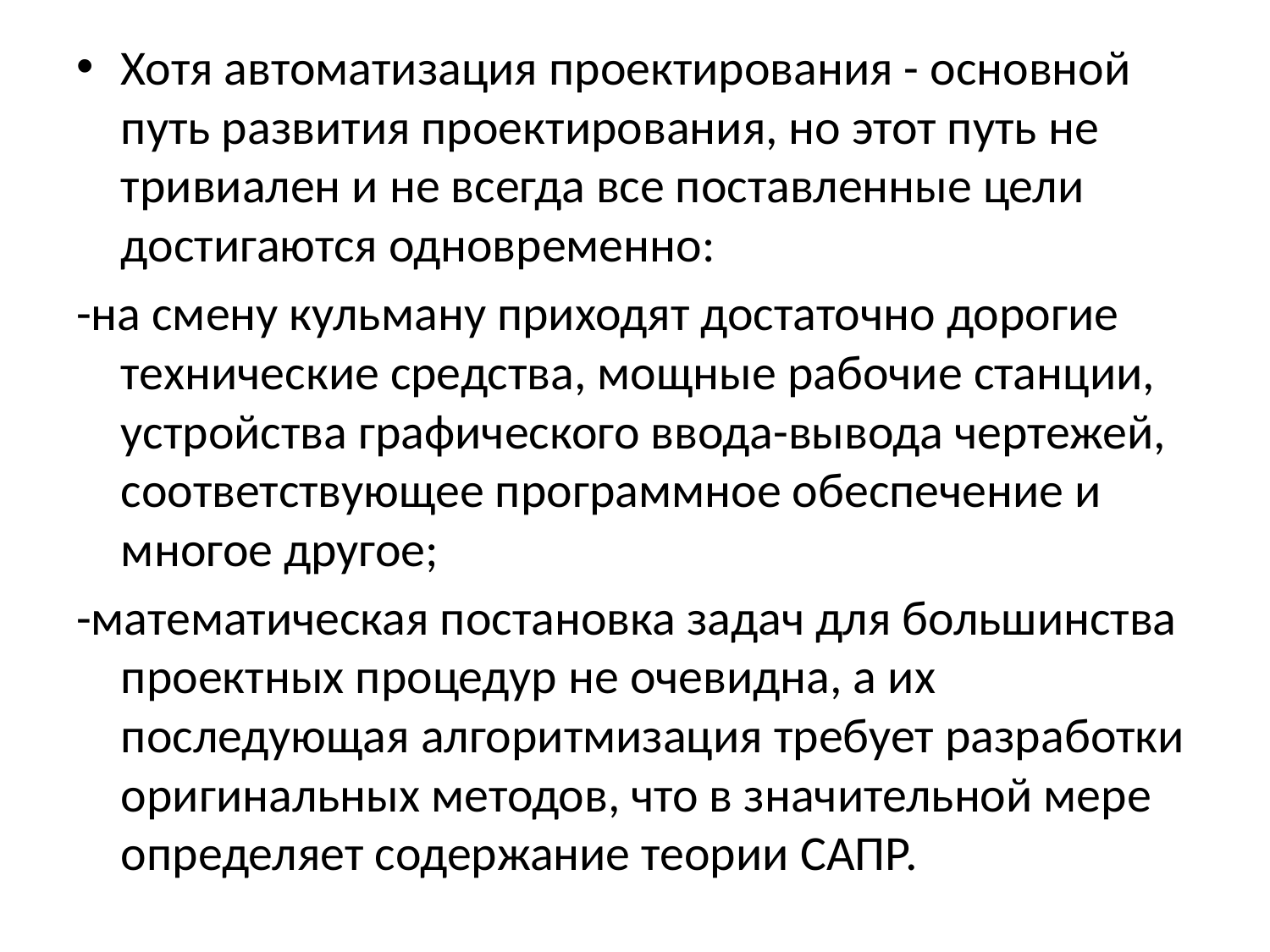

Хотя автоматизация проектирования - основной путь развития проектирования, но этот путь не тривиален и не всегда все поставленные цели достигаются одновременно:
-на смену кульману приходят достаточно дорогие технические средства, мощные рабочие станции, устройства графического ввода-вывода чертежей, соответствующее программное обеспечение и многое другое;
-математическая постановка задач для большинства проектных процедур не очевидна, а их последующая алгоритмизация требует разработки оригинальных методов, что в значительной мере определяет содержание теории САПР.